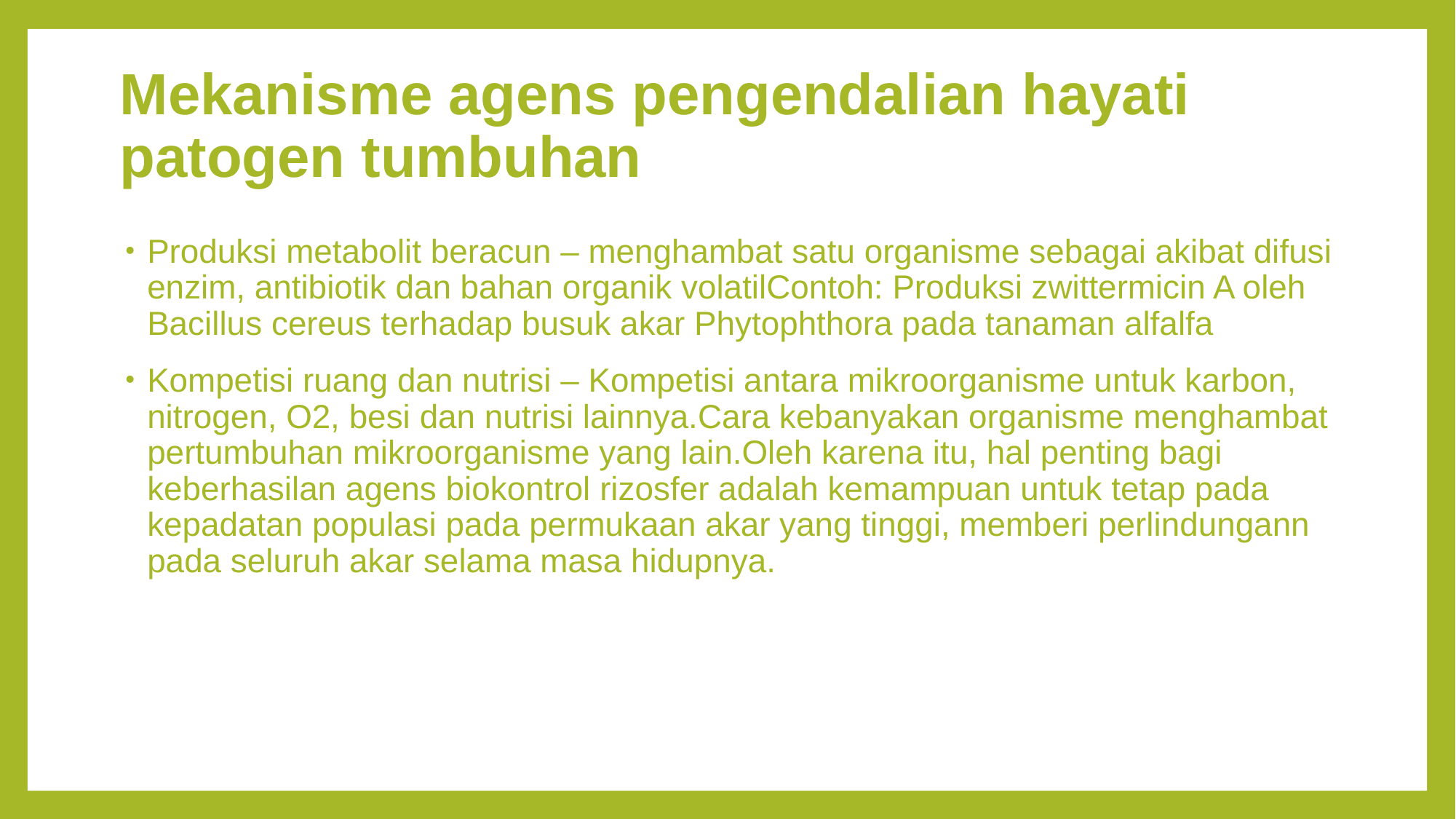

# Mekanisme agens pengendalian hayati patogen tumbuhan
Produksi metabolit beracun – menghambat satu organisme sebagai akibat difusi enzim, antibiotik dan bahan organik volatilContoh: Produksi zwittermicin A oleh Bacillus cereus terhadap busuk akar Phytophthora pada tanaman alfalfa
Kompetisi ruang dan nutrisi – Kompetisi antara mikroorganisme untuk karbon, nitrogen, O2, besi dan nutrisi lainnya.Cara kebanyakan organisme menghambat pertumbuhan mikroorganisme yang lain.Oleh karena itu, hal penting bagi keberhasilan agens biokontrol rizosfer adalah kemampuan untuk tetap pada kepadatan populasi pada permukaan akar yang tinggi, memberi perlindungann pada seluruh akar selama masa hidupnya.